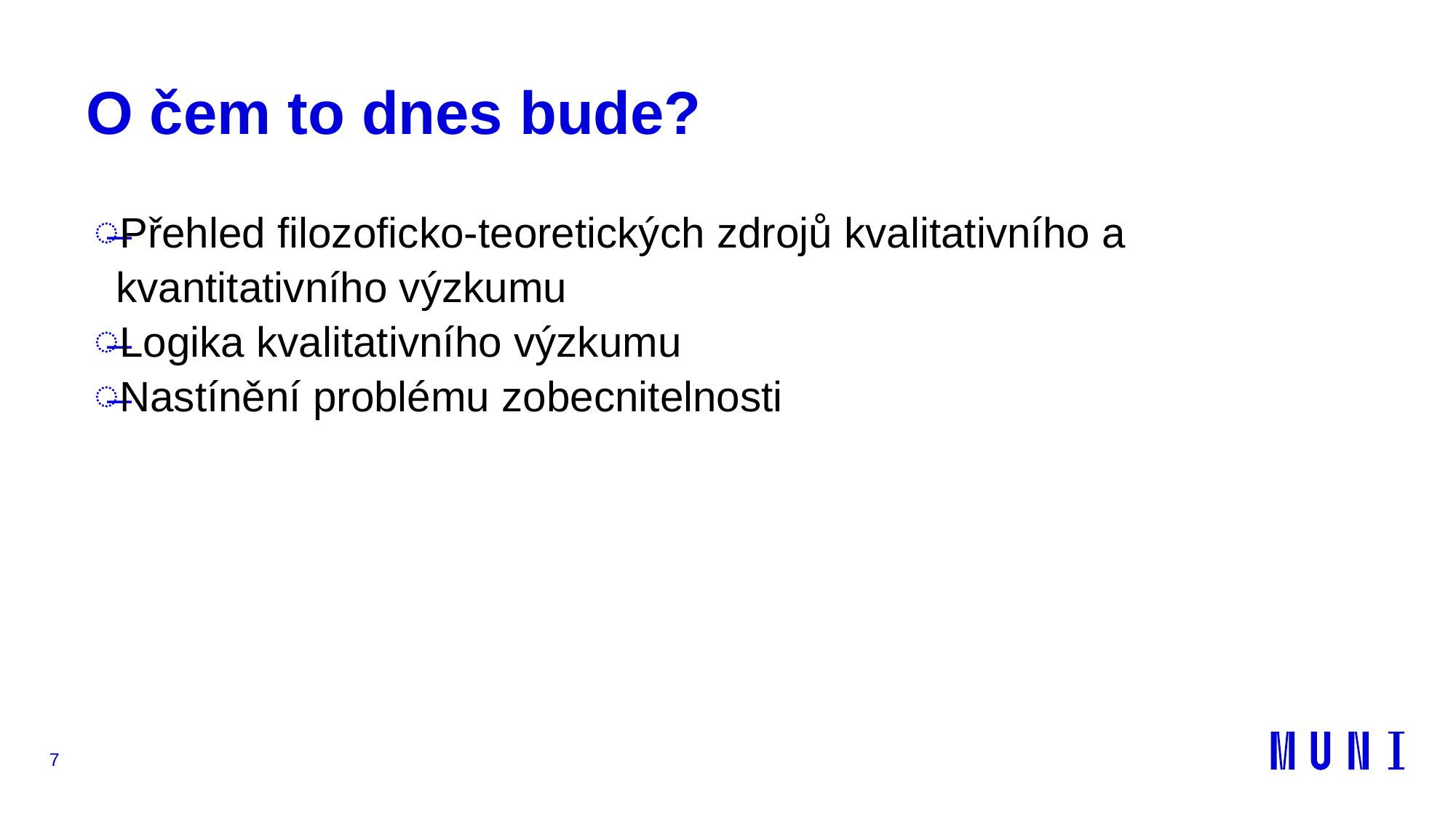

# O čem to dnes bude?
Přehled filozoficko-teoretických zdrojů kvalitativního a kvantitativního výzkumu
Logika kvalitativního výzkumu
Nastínění problému zobecnitelnosti
7